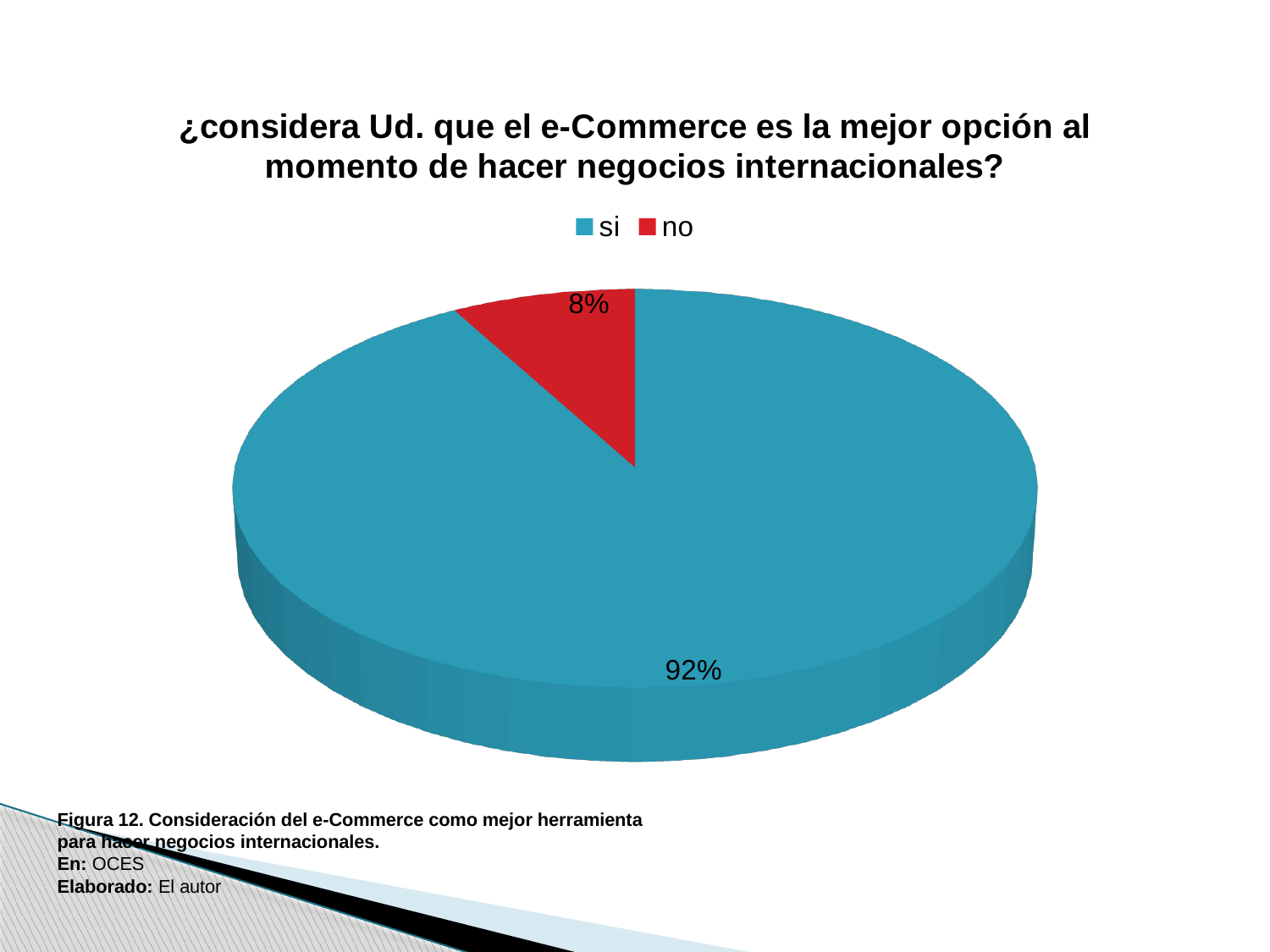

[unsupported chart]

Figura 12. Consideración del e-Commerce como mejor herramienta para hacer negocios internacionales.
En: OCES
Elaborado: El autor